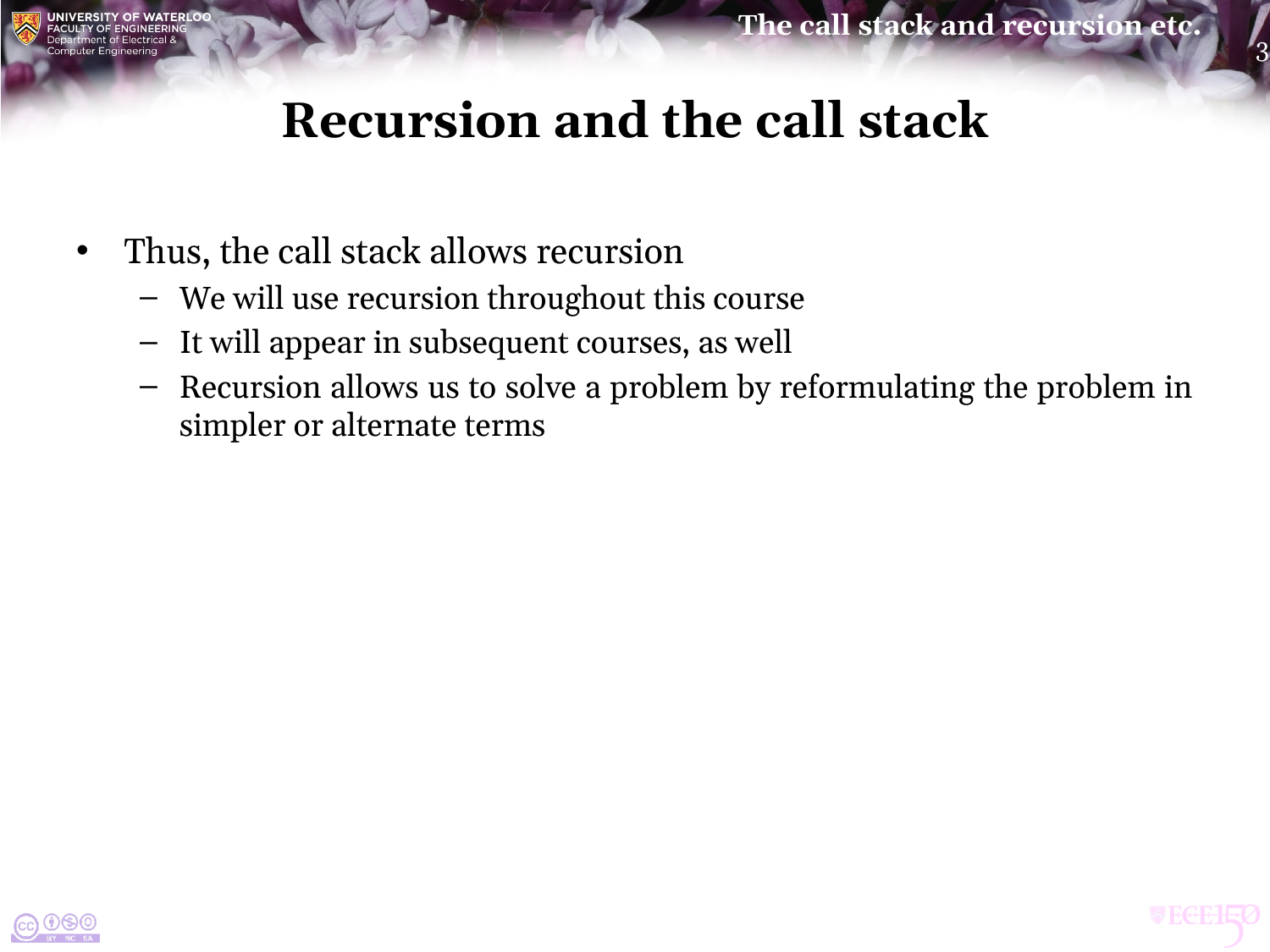

# Recursion and the call stack
Thus, the call stack allows recursion
We will use recursion throughout this course
It will appear in subsequent courses, as well
Recursion allows us to solve a problem by reformulating the problem in simpler or alternate terms